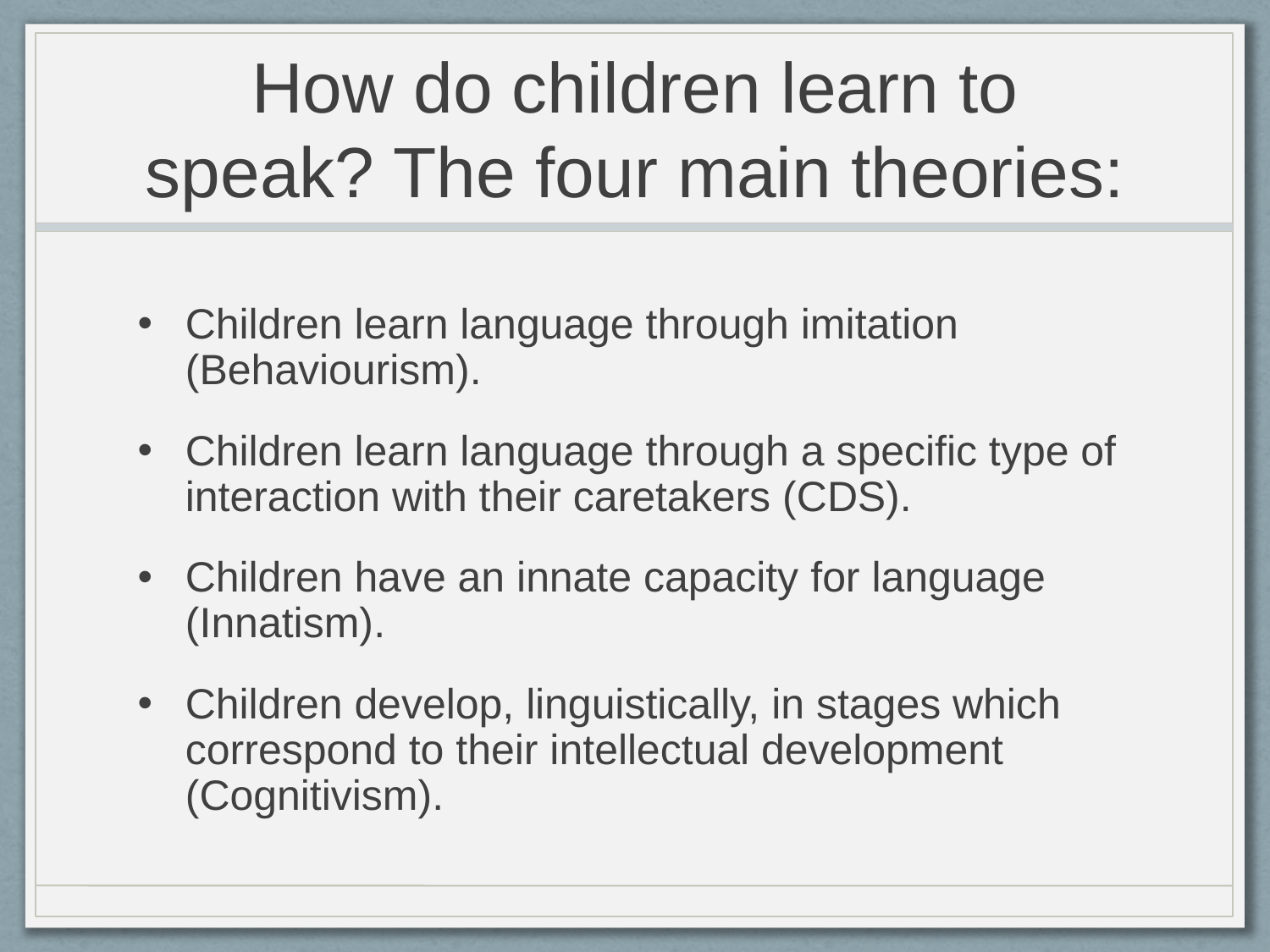

# How do children learn to speak? The four main theories:
Children learn language through imitation (Behaviourism).
Children learn language through a specific type of  interaction with their caretakers (CDS).
Children have an innate capacity for language (Innatism).
Children develop, linguistically, in stages which correspond to their intellectual development (Cognitivism).